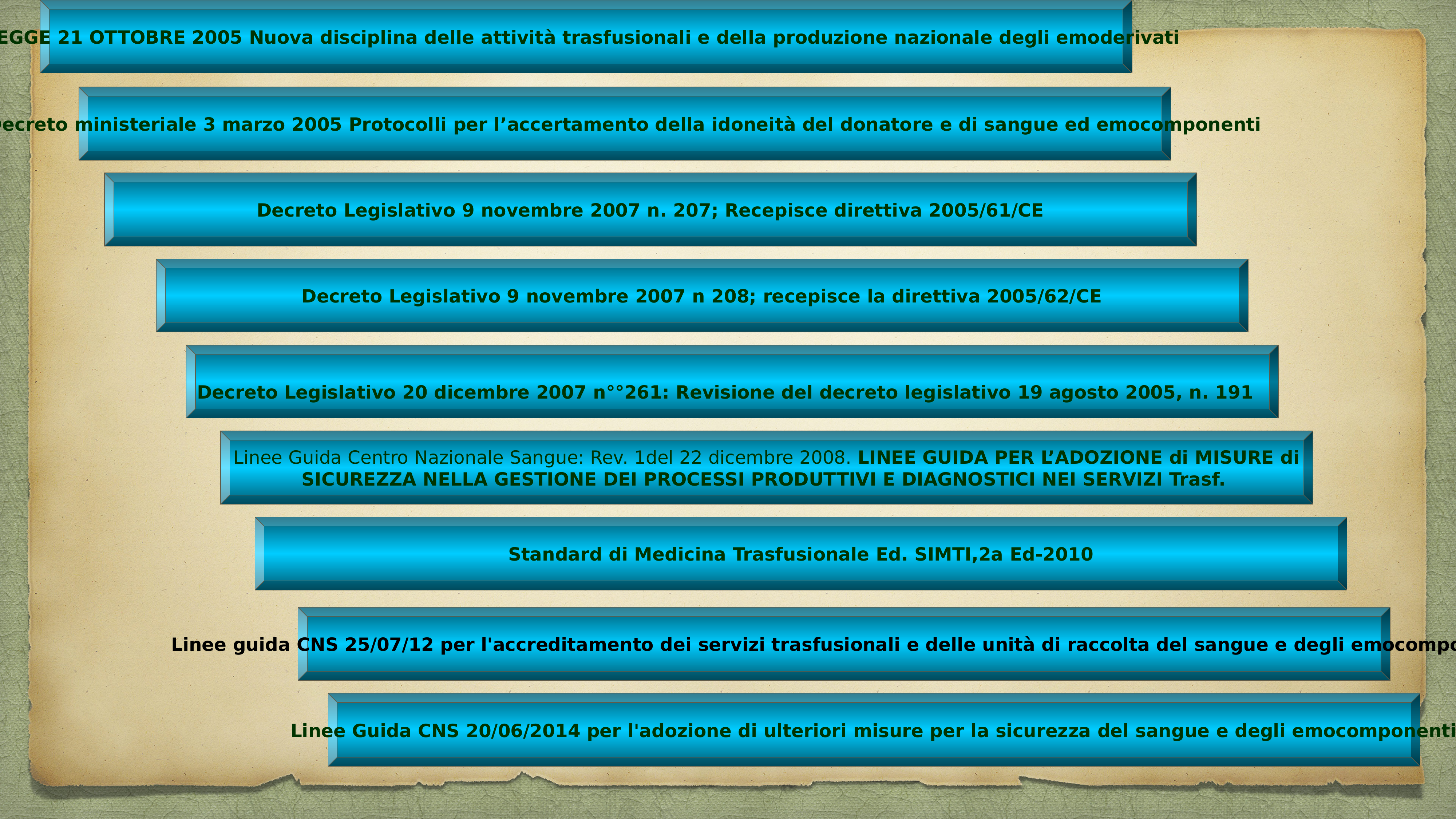

LEGGE 21 OTTOBRE 2005 Nuova disciplina delle attività trasfusionali e della produzione nazionale degli emoderivati
Decreto ministeriale 3 marzo 2005 Protocolli per l’accertamento della idoneità del donatore e di sangue ed emocomponenti
Decreto Legislativo 9 novembre 2007 n. 207; Recepisce direttiva 2005/61/CE
Decreto Legislativo 9 novembre 2007 n 208; recepisce la direttiva 2005/62/CE
Decreto Legislativo 20 dicembre 2007 n°°261: Revisione del decreto legislativo 19 agosto 2005, n. 191
Linee Guida Centro Nazionale Sangue: Rev. 1del 22 dicembre 2008. LINEE GUIDA PER L’ADOZIONE di MISURE di SICUREZZA NELLA GESTIONE DEI PROCESSI PRODUTTIVI E DIAGNOSTICI NEI SERVIZI Trasf.
Standard di Medicina Trasfusionale Ed. SIMTI,2a Ed-2010
Linee guida CNS 25/07/12 per l'accreditamento dei servizi trasfusionali e delle unità di raccolta del sangue e degli emocomponenti
Linee Guida CNS 20/06/2014 per l'adozione di ulteriori misure per la sicurezza del sangue e degli emocomponenti